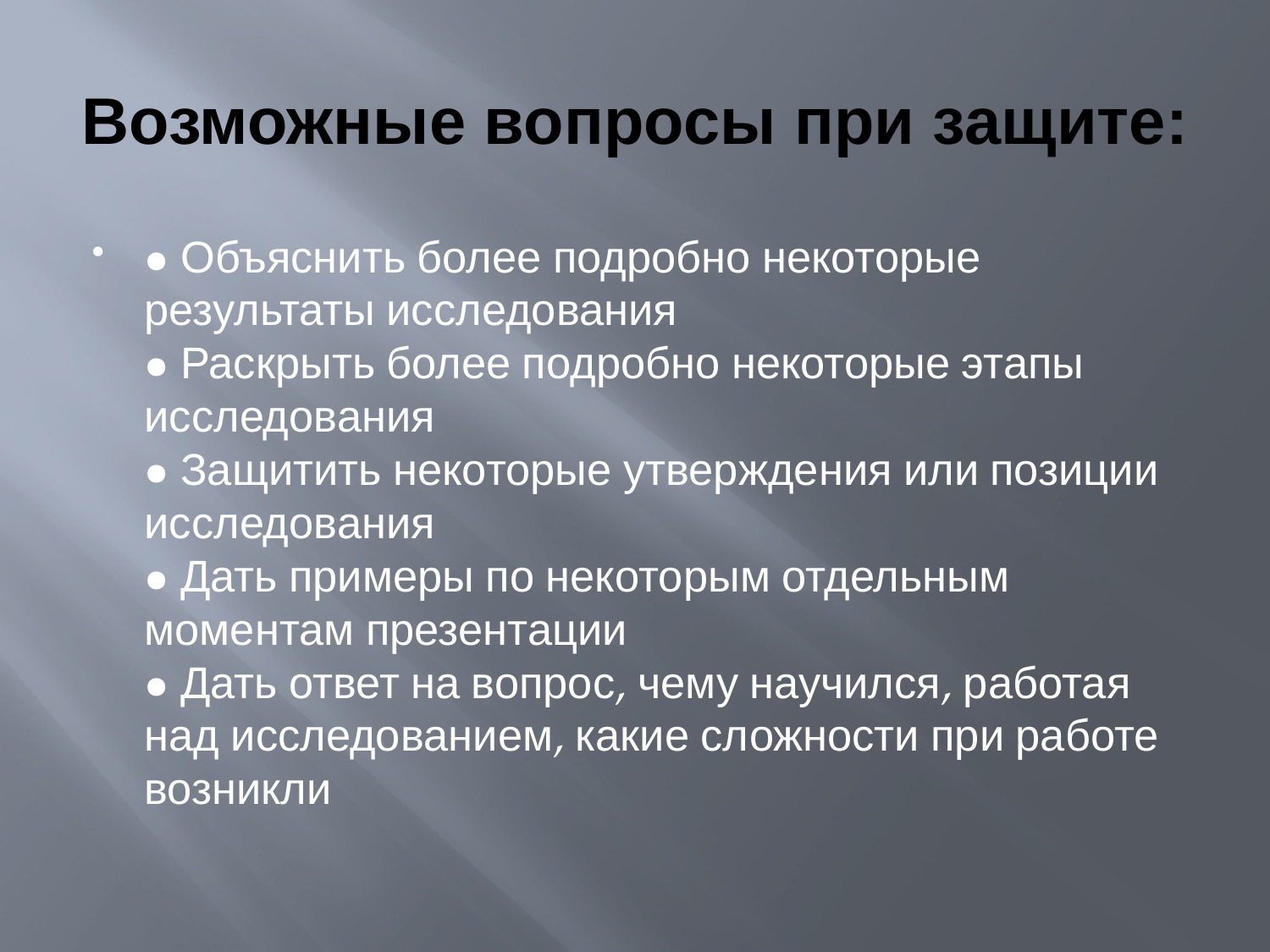

# Возможные вопросы при защите:
• Объяснить более подробно некоторые результаты исследования
• Раскрыть более подробно некоторые этапы исследования
• Защитить некоторые утверждения или позиции исследования
• Дать примеры по некоторым отдельным моментам презентации
• Дать ответ на вопрос, чему научился, работая над исследованием, какие сложности при работе возникли